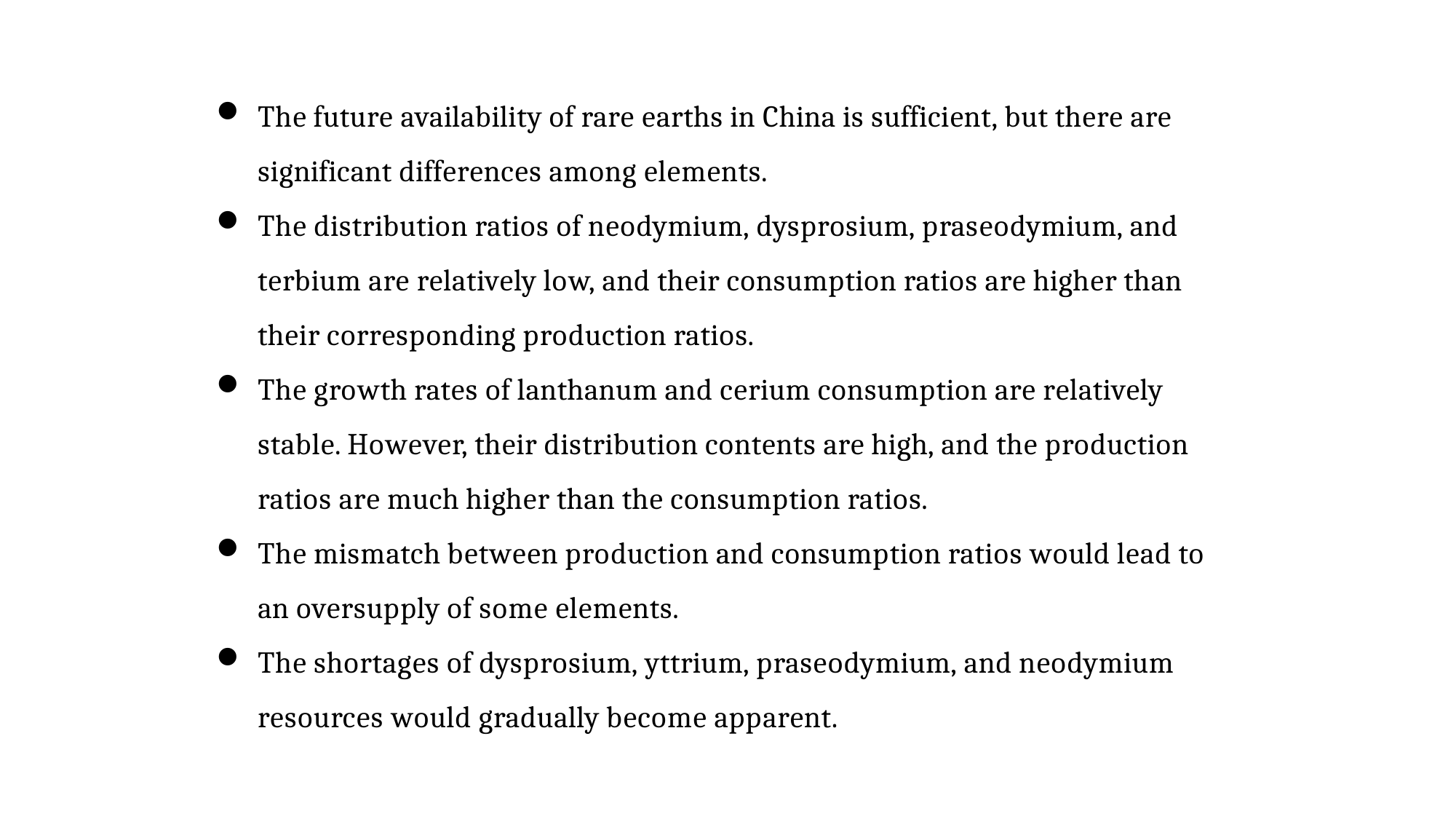

The future availability of rare earths in China is sufficient, but there are significant differences among elements.
The distribution ratios of neodymium, dysprosium, praseodymium, and terbium are relatively low, and their consumption ratios are higher than their corresponding production ratios.
The growth rates of lanthanum and cerium consumption are relatively stable. However, their distribution contents are high, and the production ratios are much higher than the consumption ratios.
The mismatch between production and consumption ratios would lead to an oversupply of some elements.
The shortages of dysprosium, yttrium, praseodymium, and neodymium resources would gradually become apparent.